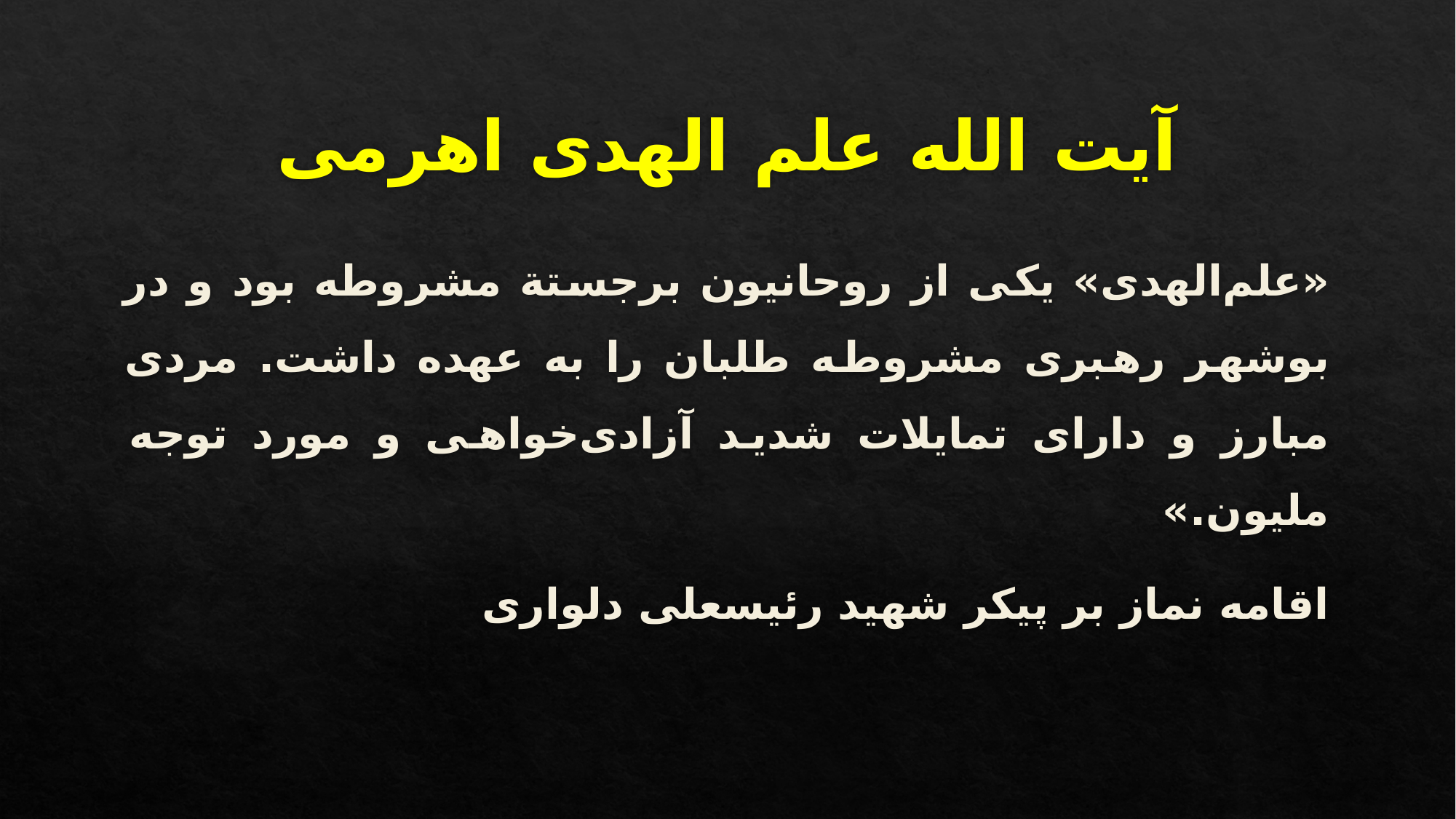

# آیت الله علم الهدی اهرمی
«علم‌الهدی» یکی از روحانیون برجستة مشروطه بود و در بوشهر رهبری مشروطه طلبان را به عهده داشت. مردی مبارز و دارای تمایلات شدید آزادی‌خواهی و مورد توجه ملیون.»
اقامه نماز بر پیکر شهید رئیسعلی دلواری